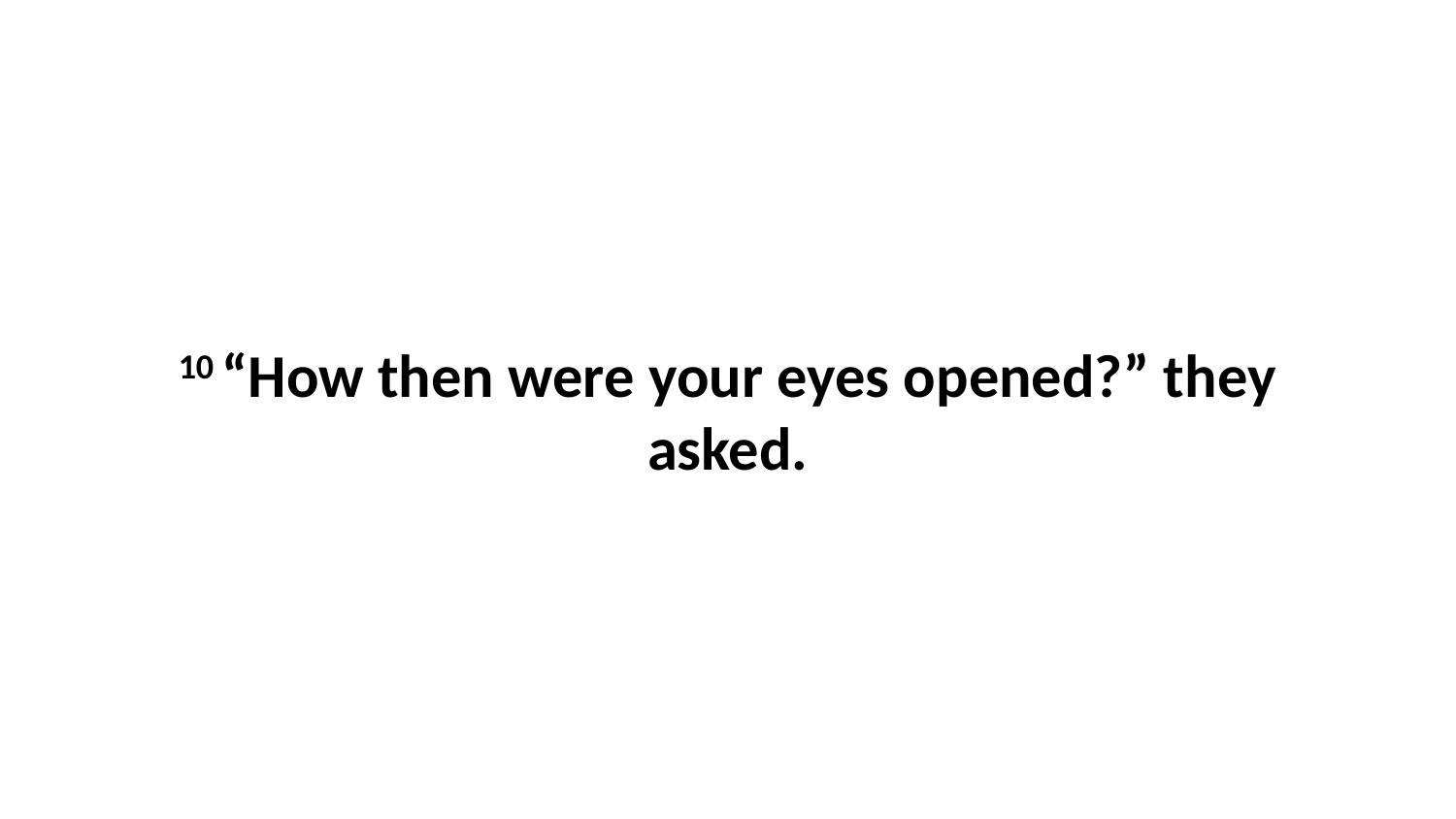

10 “How then were your eyes opened?” they asked.